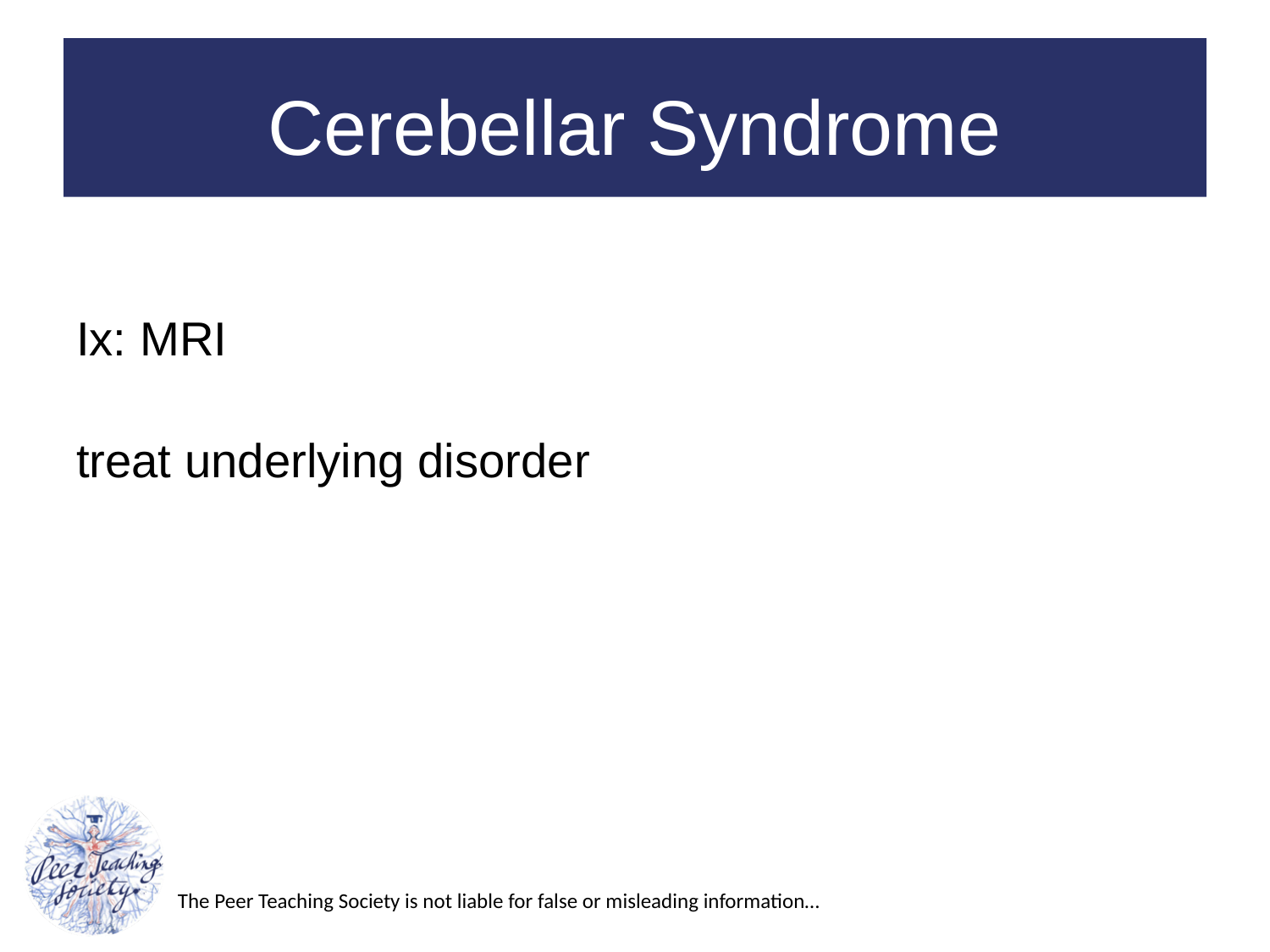

# Cerebellar Syndrome
Ix: MRI
treat underlying disorder